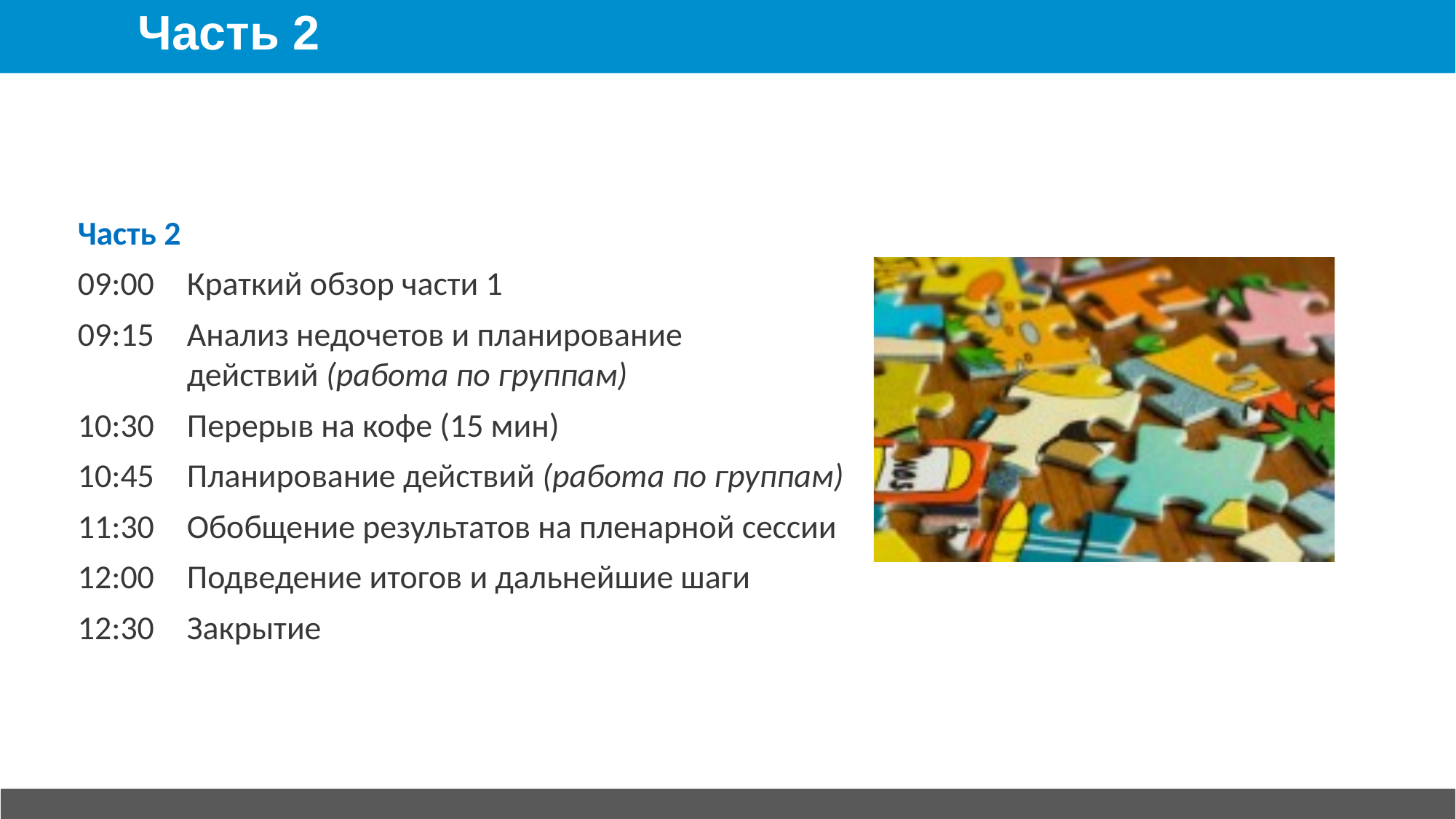

# Часть 2
Часть 2
09:00	Краткий обзор части 1
09:15	Анализ недочетов и планирование
	действий (работа по группам)
10:30	Перерыв на кофе (15 мин)
10:45	Планирование действий (работа по группам)
11:30	Обобщение результатов на пленарной сессии
12:00	Подведение итогов и дальнейшие шаги
12:30	Закрытие